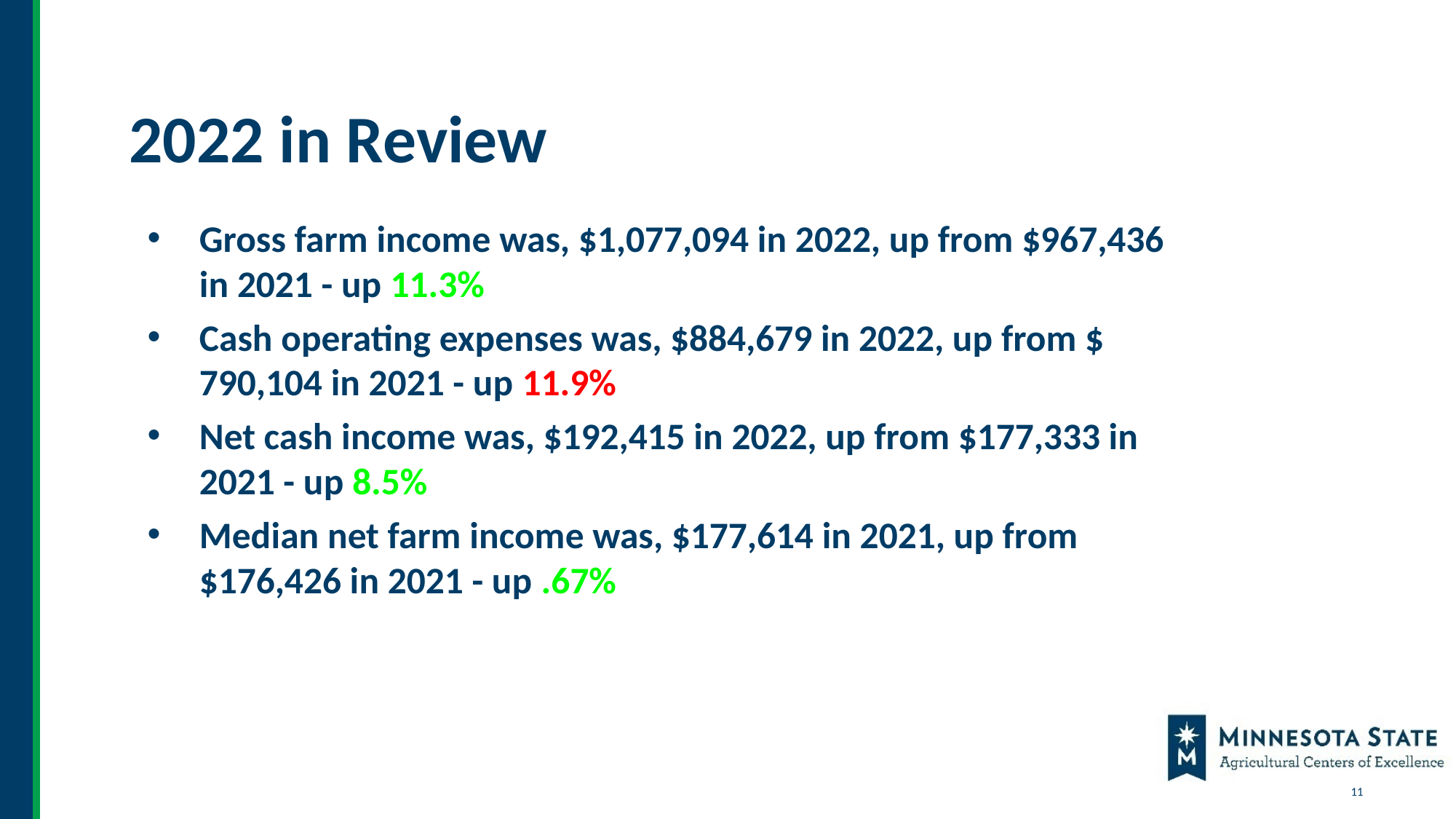

2022 in Review
Gross farm income was, $1,077,094 in 2022, up from $967,436 in 2021 - up 11.3%
Cash operating expenses was, $884,679 in 2022, up from $ 790,104 in 2021 - up 11.9%
Net cash income was, $192,415 in 2022, up from $177,333 in 2021 - up 8.5%
Median net farm income was, $177,614 in 2021, up from $176,426 in 2021 - up .67%